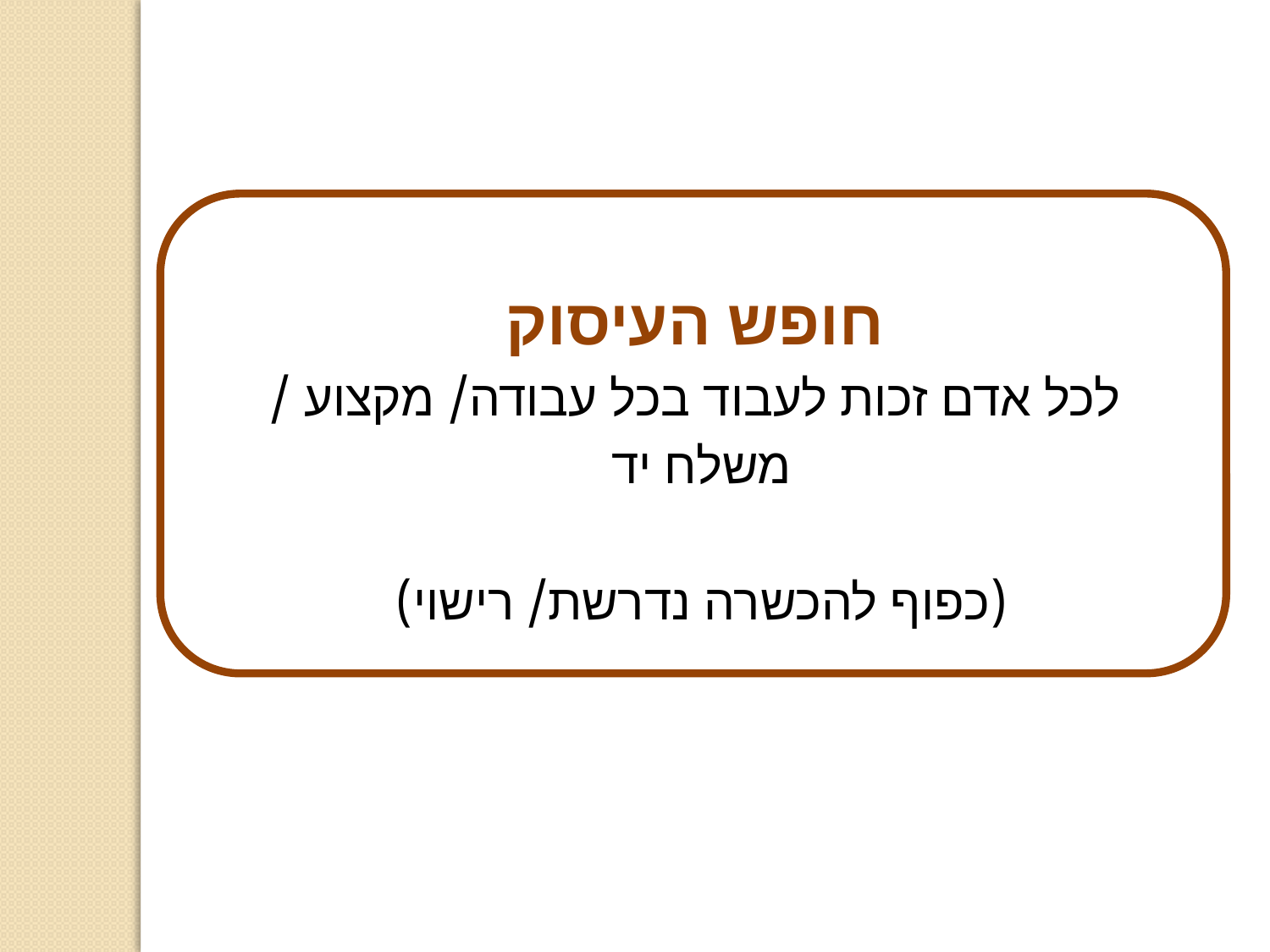

חופש העיסוק
לכל אדם זכות לעבוד בכל עבודה/ מקצוע / משלח יד

(כפוף להכשרה נדרשת/ רישוי)